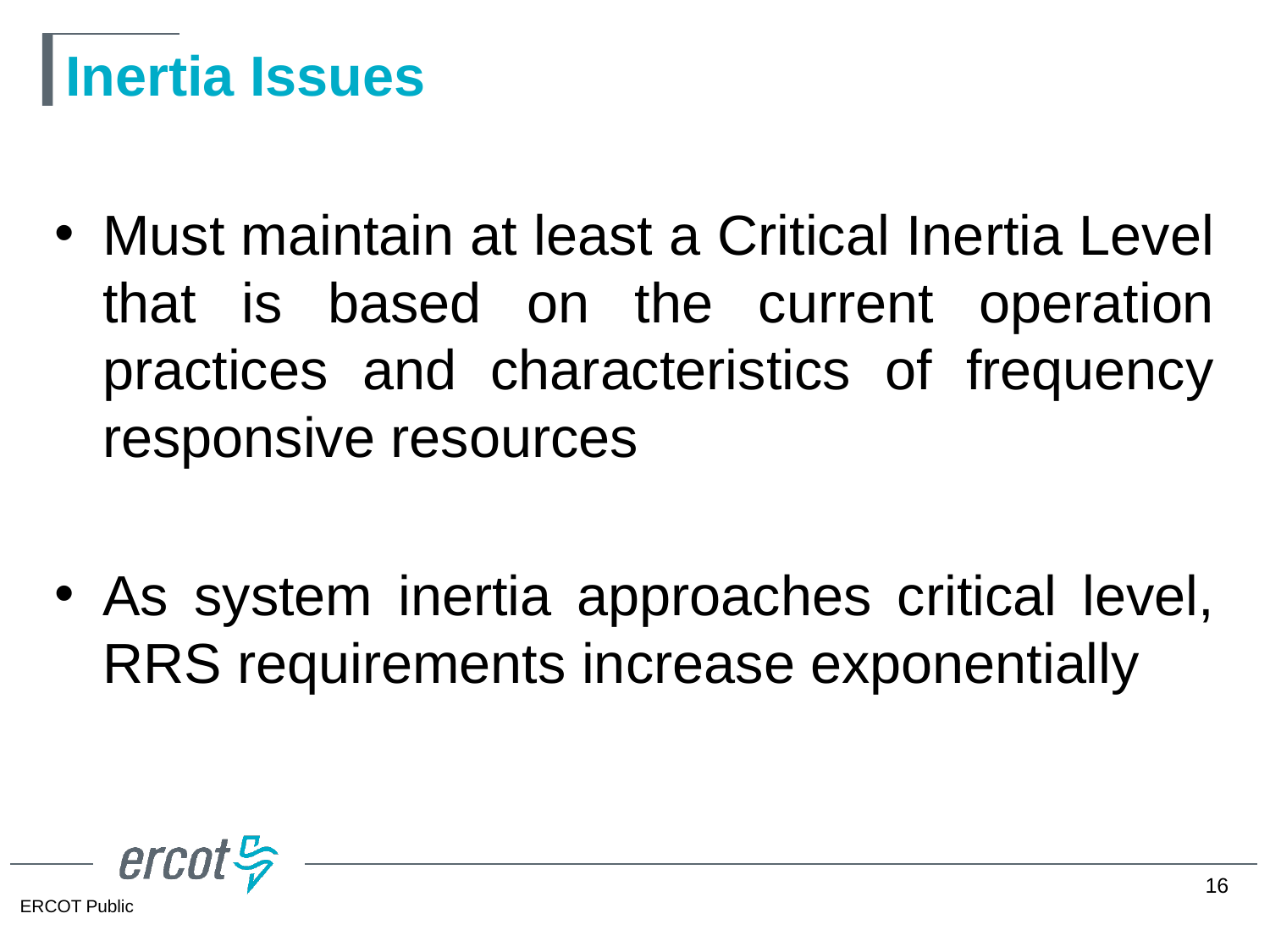

# Inertia Issues

Must maintain at least a Critical Inertia Level that is based on the current operation practices and characteristics of frequency responsive resources

As system inertia approaches critical level, RRS requirements increase exponentially
16